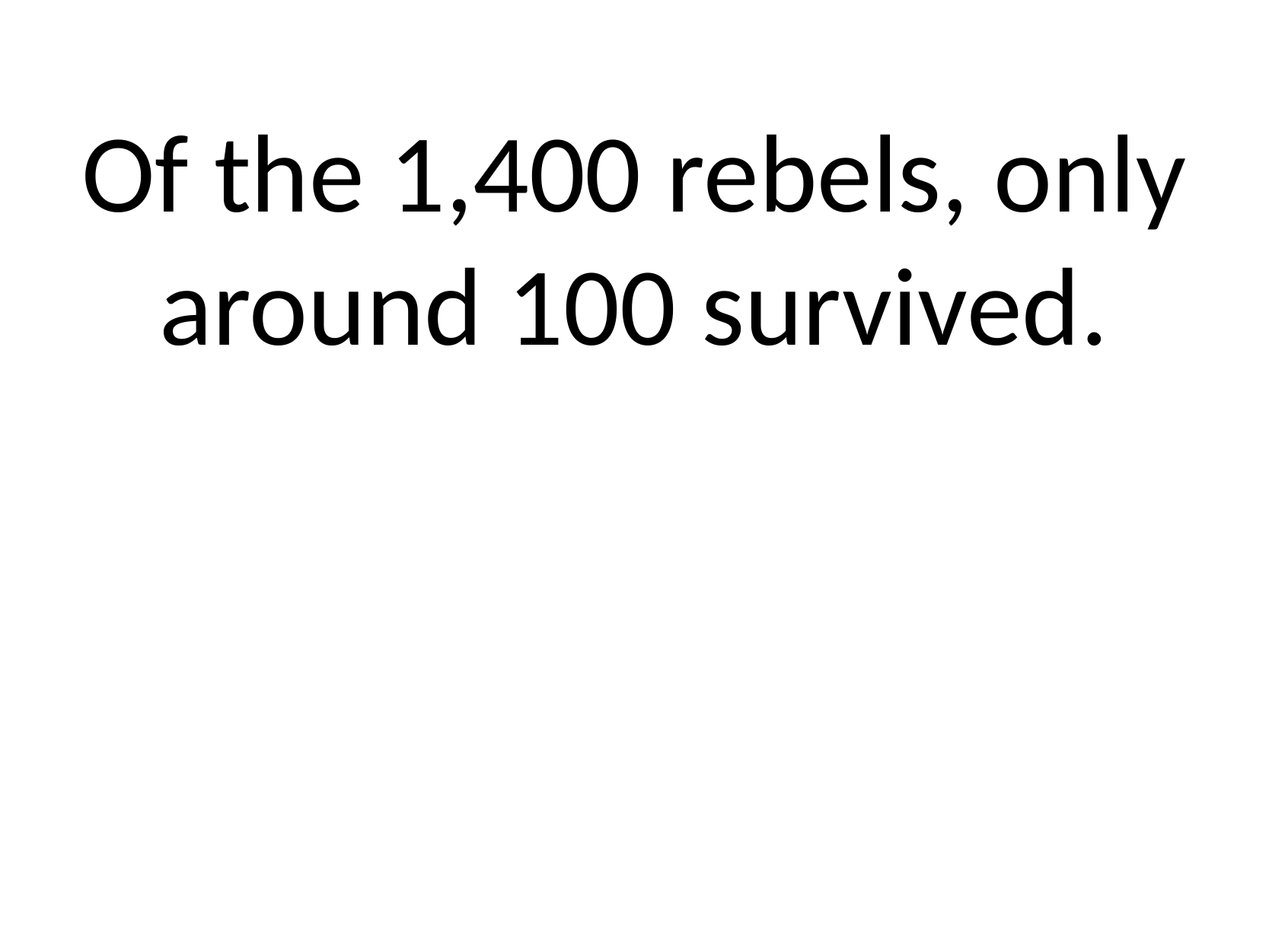

Of the 1,400 rebels, only around 100 survived.